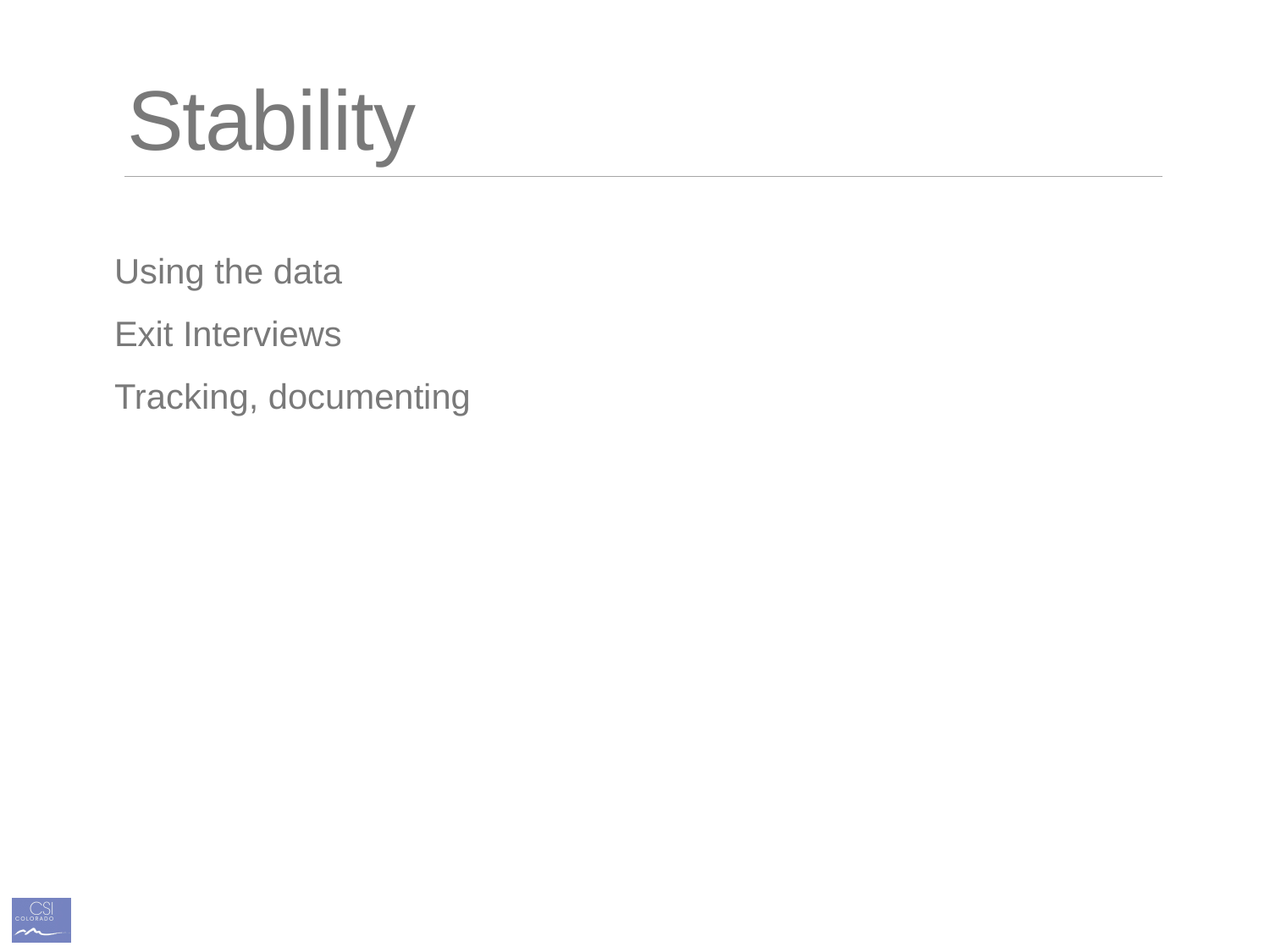

# Stability
Using the data
Exit Interviews
Tracking, documenting
13